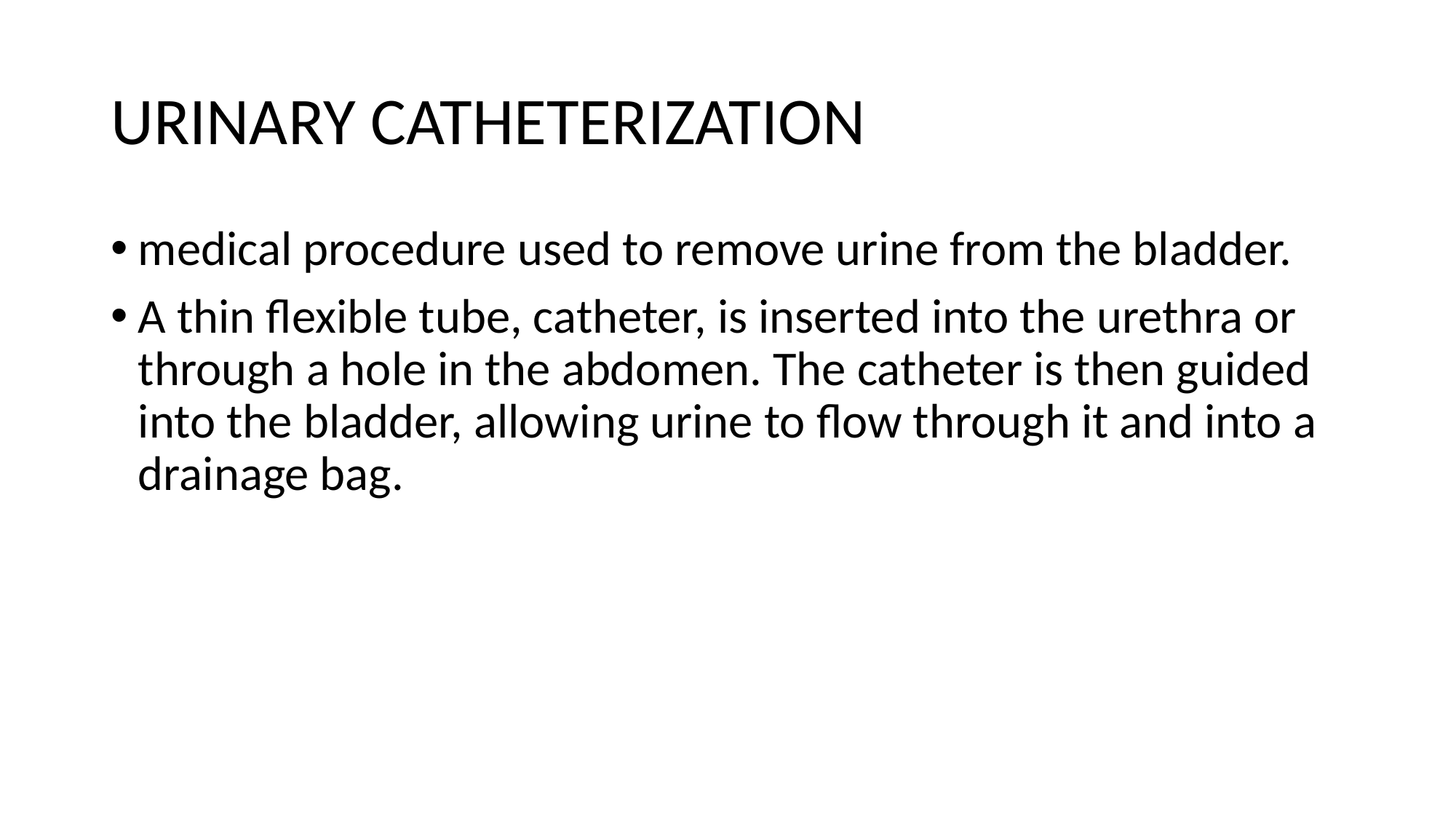

# URINARY CATHETERIZATION
medical procedure used to remove urine from the bladder.
A thin flexible tube, catheter, is inserted into the urethra or through a hole in the abdomen. The catheter is then guided into the bladder, allowing urine to flow through it and into a drainage bag.